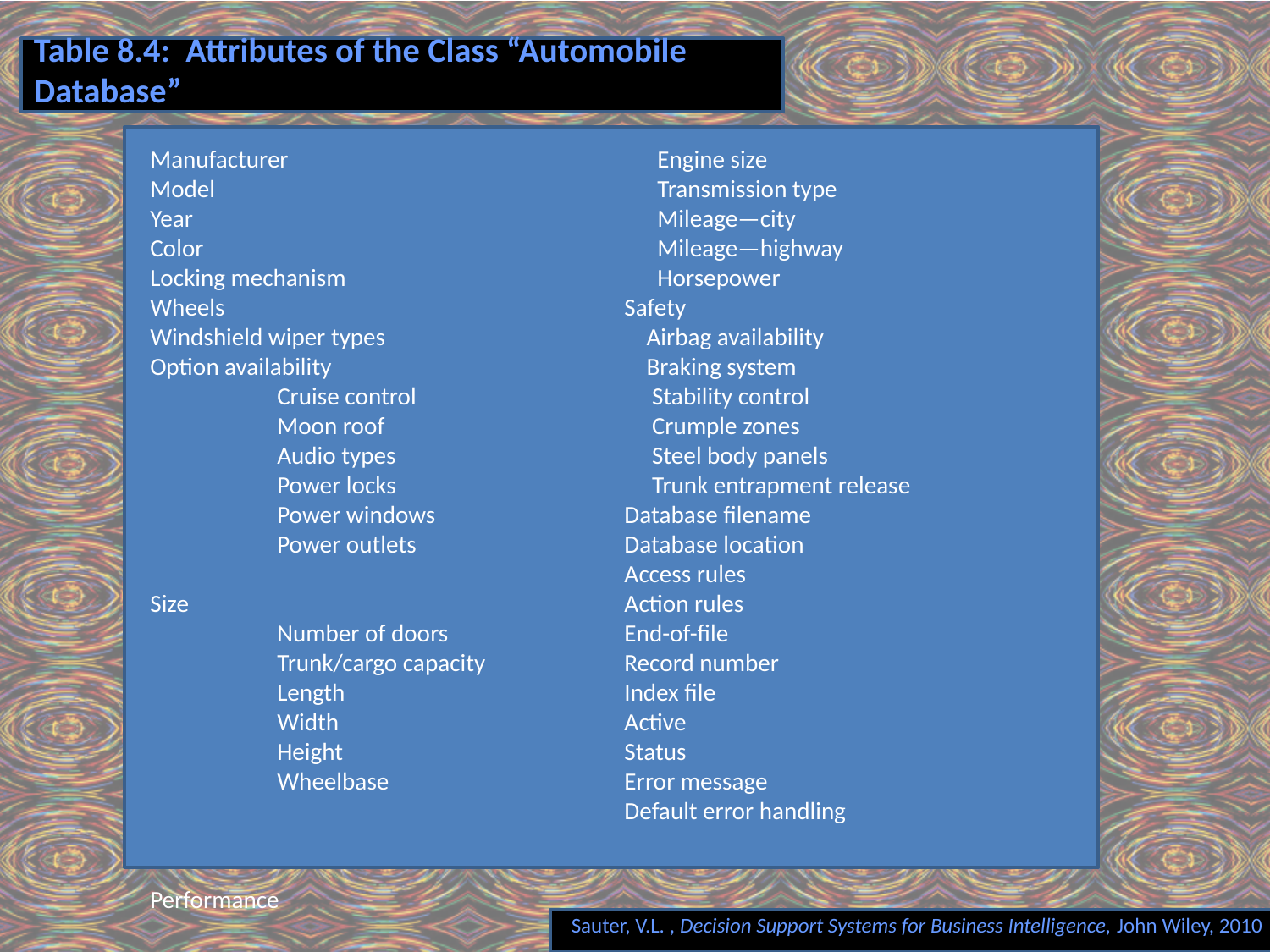

# Table 8.4:  Attributes of the Class “Automobile Database”
Manufacturer
Model
Year
Color
Locking mechanism
Wheels
Windshield wiper types
Option availability
	Cruise control
	Moon roof
	Audio types
	Power locks
	Power windows
	Power outlets

Size
	Number of doors
	Trunk/cargo capacity
	Length
	Width
	Height
	Wheelbase

Performance
      Engine size
      Transmission type
      Mileage—city
      Mileage—highway
      Horsepower
Safety
    Airbag availability
    Braking system
     Stability control
     Crumple zones
     Steel body panels
     Trunk entrapment release
Database filename
Database location
Access rules
Action rules
End-of-file
Record number
Index file
Active
Status
Error message
Default error handling